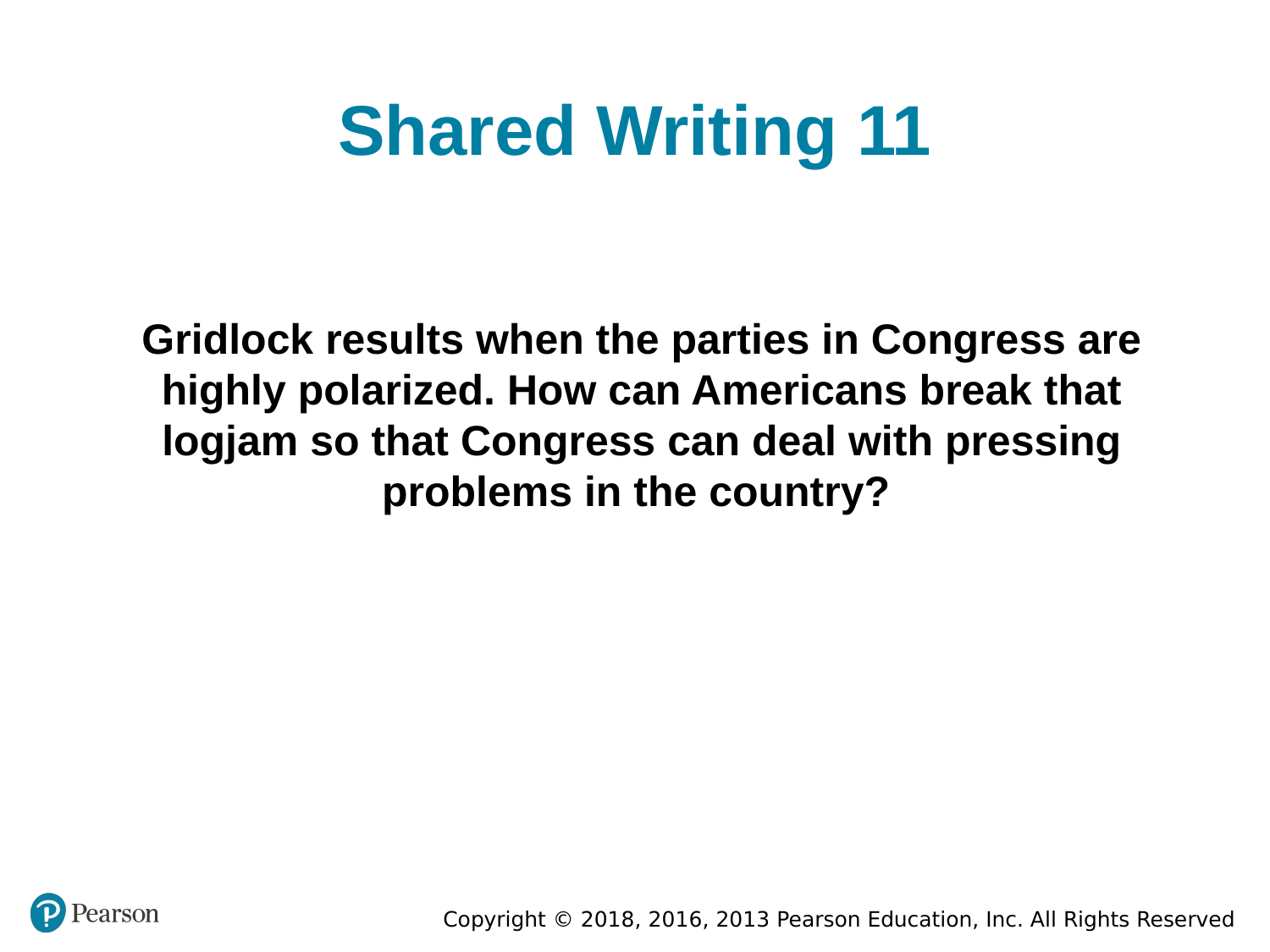

# Shared Writing 11

Gridlock results when the parties in Congress are highly polarized. How can Americans break that logjam so that Congress can deal with pressing problems in the country?